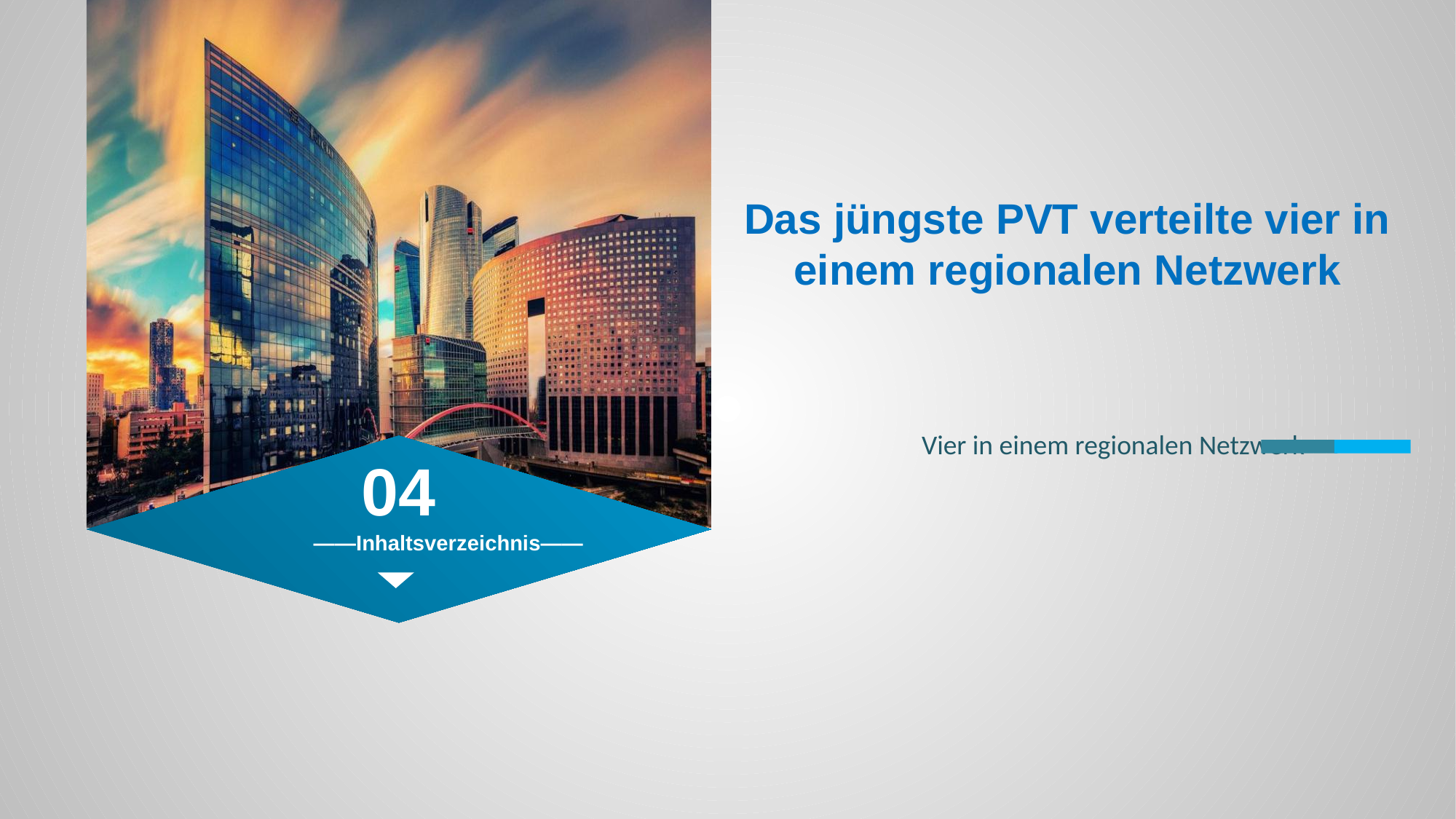

Das jüngste PVT verteilte vier in einem regionalen Netzwerk

Vier in einem regionalen Netzwerk

04
——Inhaltsverzeichnis——